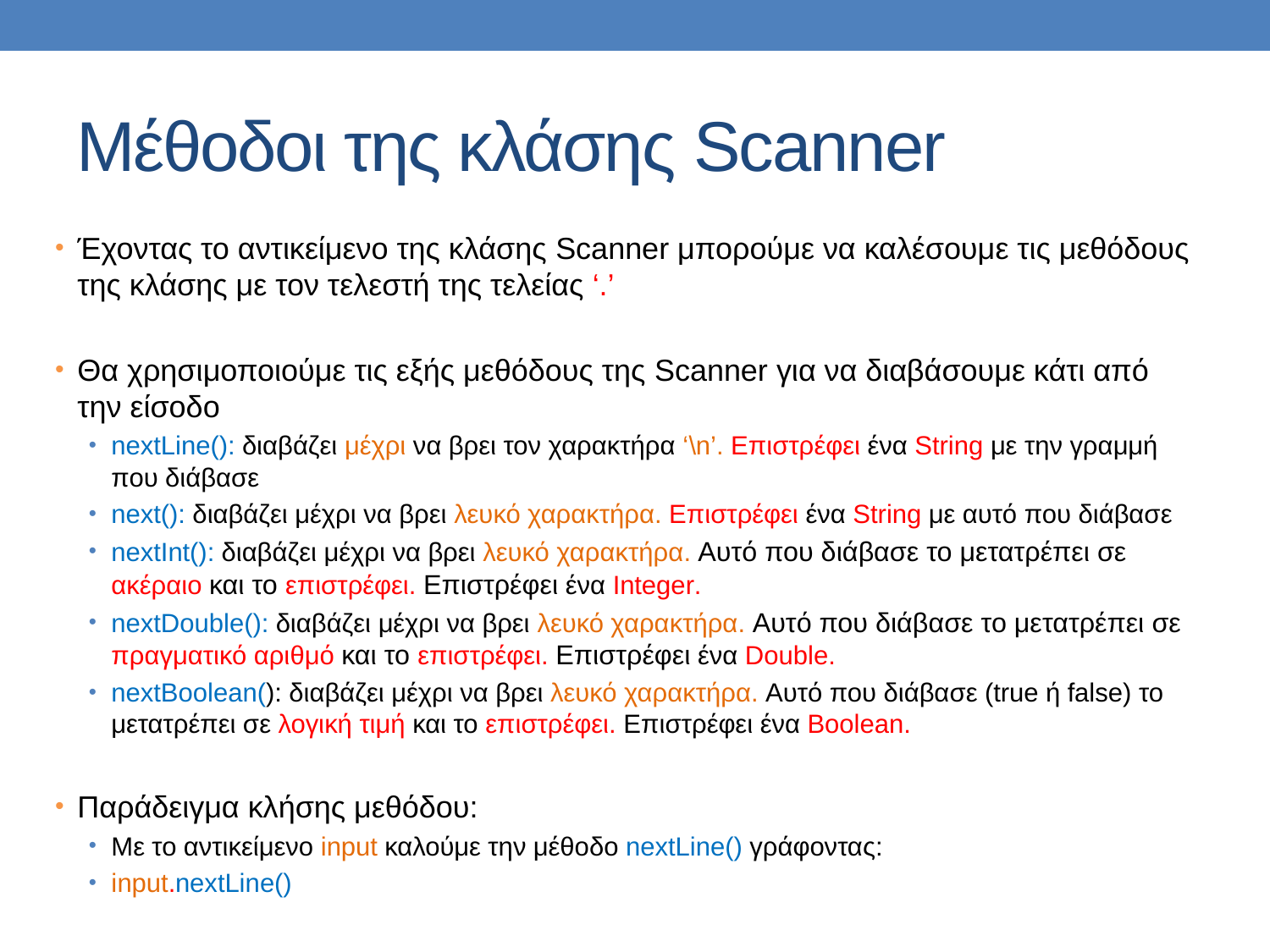

# Μέθοδοι της κλάσης Scanner
Έχοντας το αντικείμενο της κλάσης Scanner μπορούμε να καλέσουμε τις μεθόδους της κλάσης με τον τελεστή της τελείας ‘.’

Θα χρησιμοποιούμε τις εξής μεθόδους της Scanner για να διαβάσουμε κάτι από την είσοδο
nextLine(): διαβάζει μέχρι να βρει τον χαρακτήρα ‘\n’. Επιστρέφει ένα String με την γραμμή που διάβασε
next(): διαβάζει μέχρι να βρει λευκό χαρακτήρα. Επιστρέφει ένα String με αυτό που διάβασε
nextInt(): διαβάζει μέχρι να βρει λευκό χαρακτήρα. Αυτό που διάβασε το μετατρέπει σε ακέραιο και το επιστρέφει. Επιστρέφει ένα Integer.
nextDouble(): διαβάζει μέχρι να βρει λευκό χαρακτήρα. Αυτό που διάβασε το μετατρέπει σε πραγματικό αριθμό και το επιστρέφει. Επιστρέφει ένα Double.
nextBoolean(): διαβάζει μέχρι να βρει λευκό χαρακτήρα. Αυτό που διάβασε (true ή false) το μετατρέπει σε λογική τιμή και το επιστρέφει. Επιστρέφει ένα Boolean.

Παράδειγμα κλήσης μεθόδου:
Με το αντικείμενο input καλούμε την μέθοδο nextLine() γράφοντας:
input.nextLine()